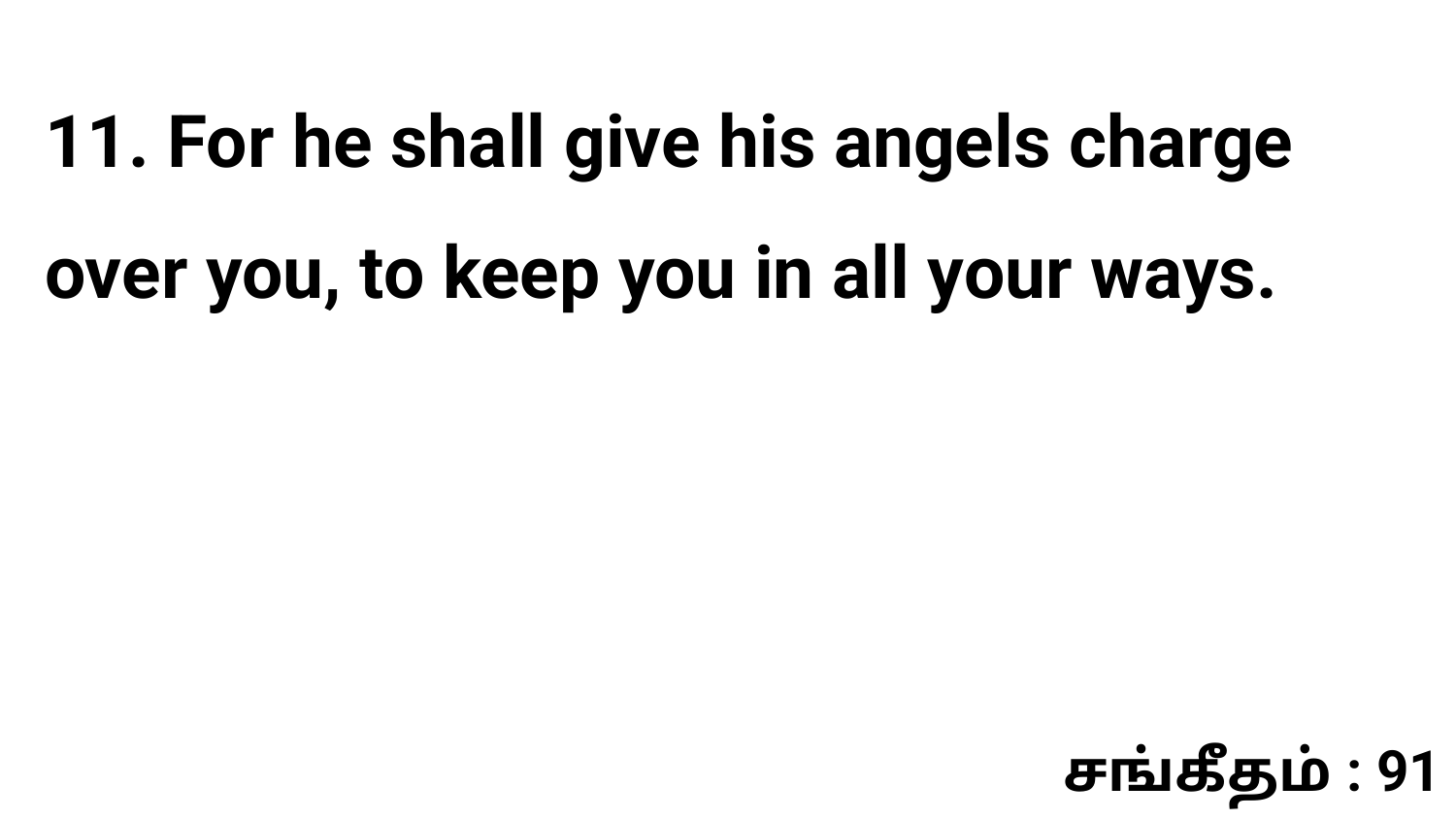

11. For he shall give his angels charge over you, to keep you in all your ways.
சங்கீதம் : 91